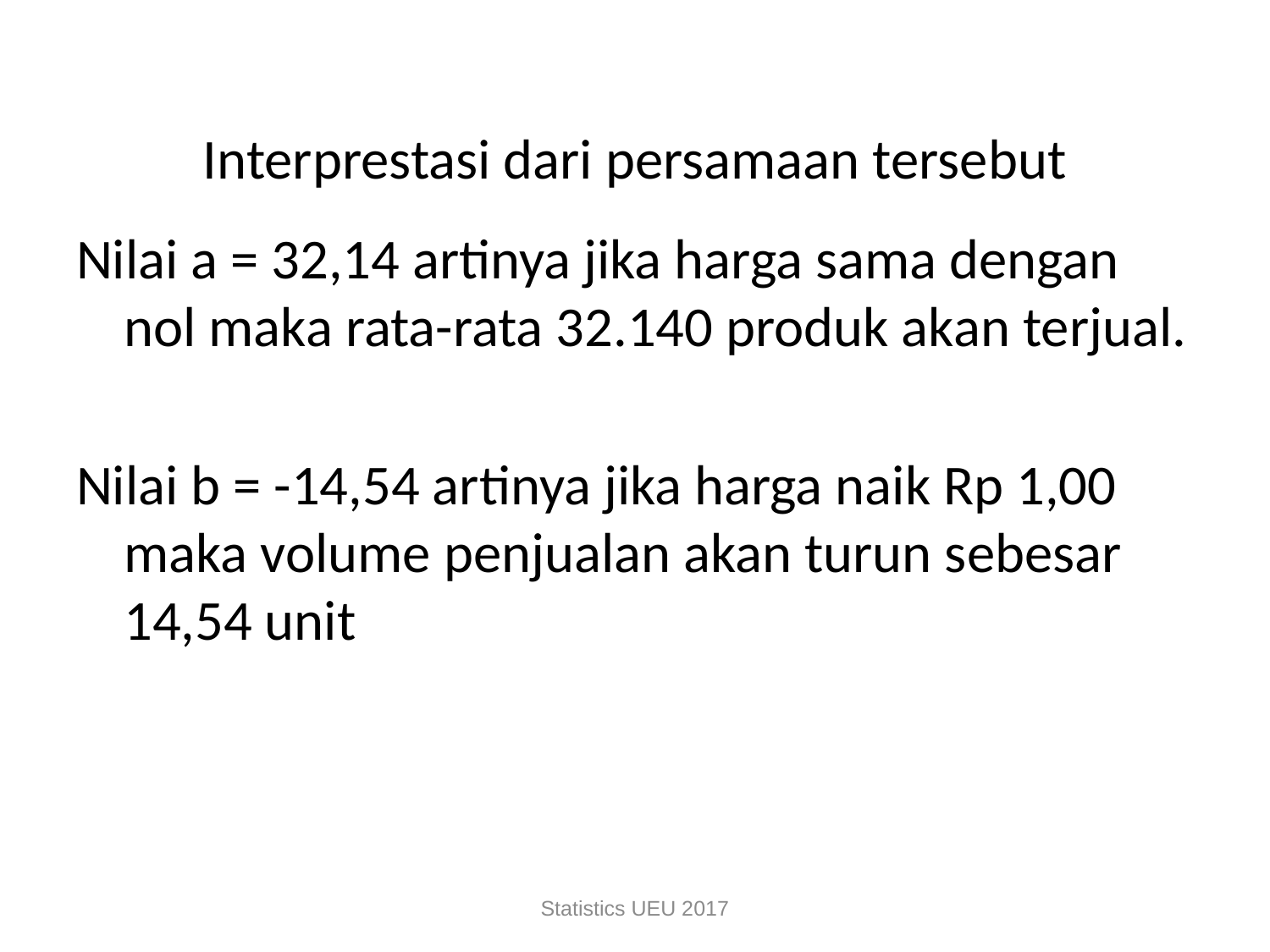

# Interprestasi dari persamaan tersebut
Nilai a = 32,14 artinya jika harga sama dengan nol maka rata-rata 32.140 produk akan terjual.

Nilai b = -14,54 artinya jika harga naik Rp 1,00 maka volume penjualan akan turun sebesar 14,54 unit
Statistics UEU 2017